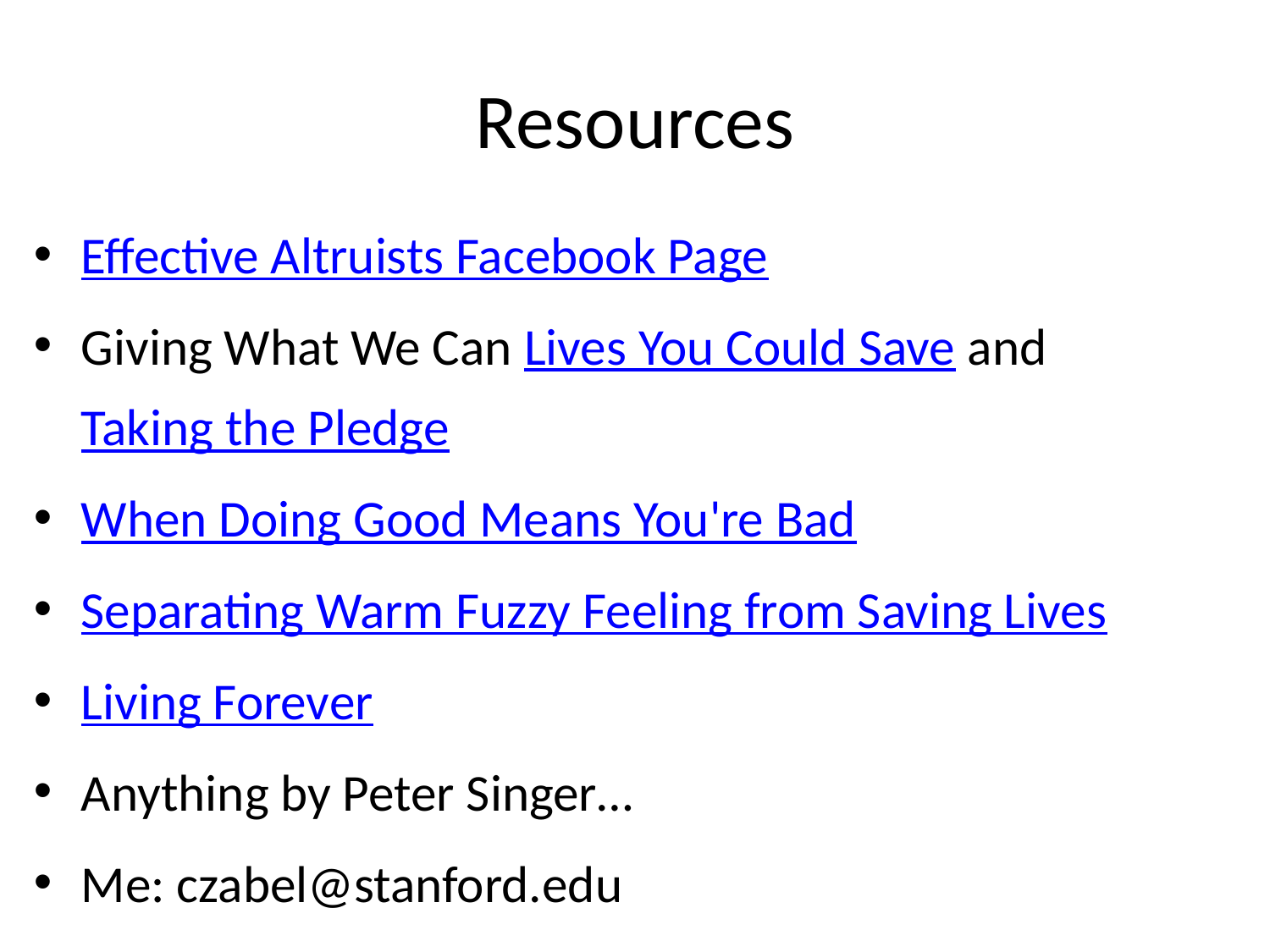

# Resources
Effective Altruists Facebook Page
Giving What We Can Lives You Could Save and Taking the Pledge
When Doing Good Means You're Bad
Separating Warm Fuzzy Feeling from Saving Lives
Living Forever
Anything by Peter Singer…
Me: czabel@stanford.edu